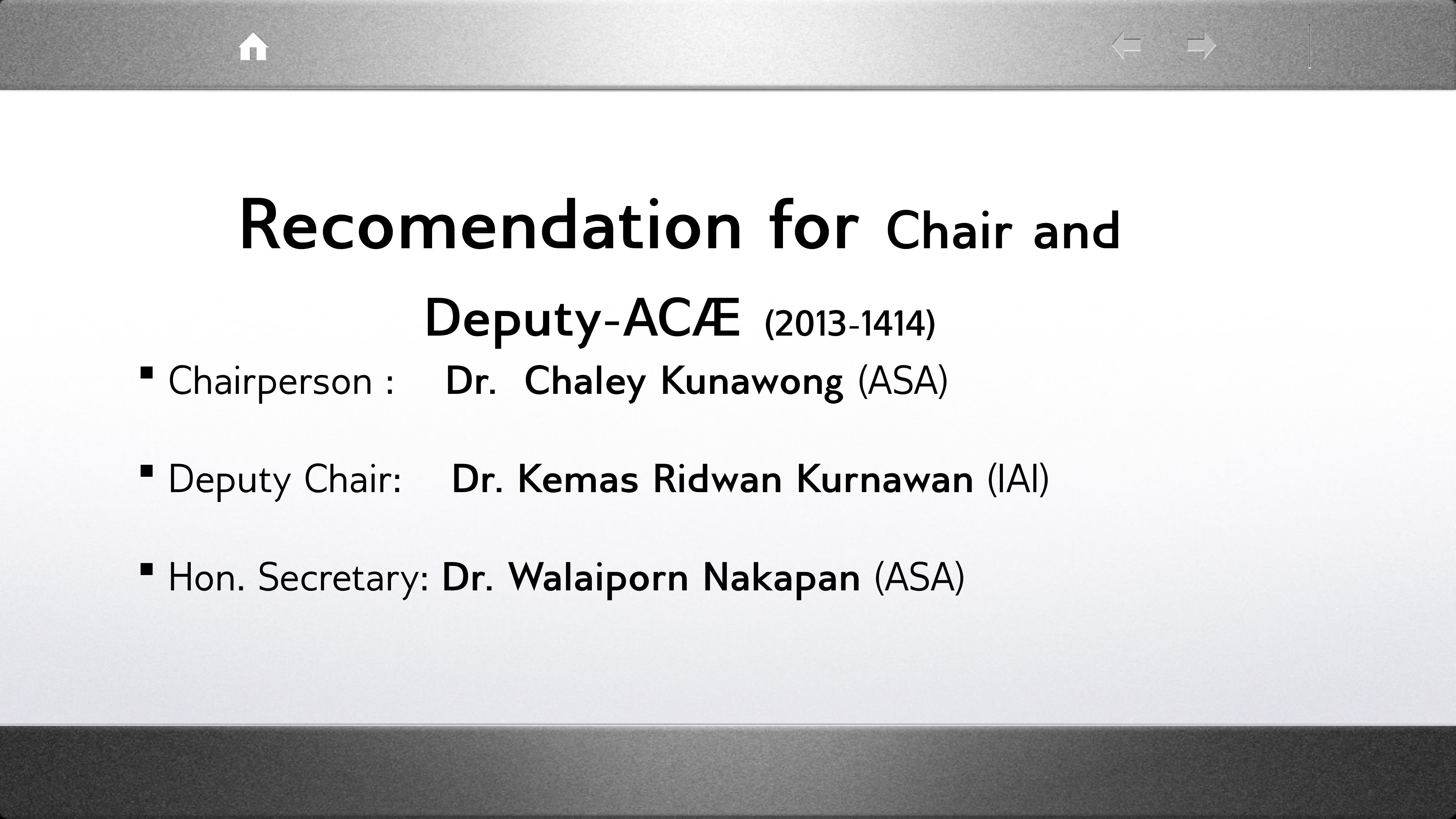

Chairperson :    Dr.  Chaley Kunawong (ASA)

 Deputy Chair:    Dr. Kemas Ridwan Kurnawan (IAI)

 Hon. Secretary: Dr. Walaiporn Nakapan (ASA)
Recomendation for Chair and Deputy-ACAE (2013-1414)